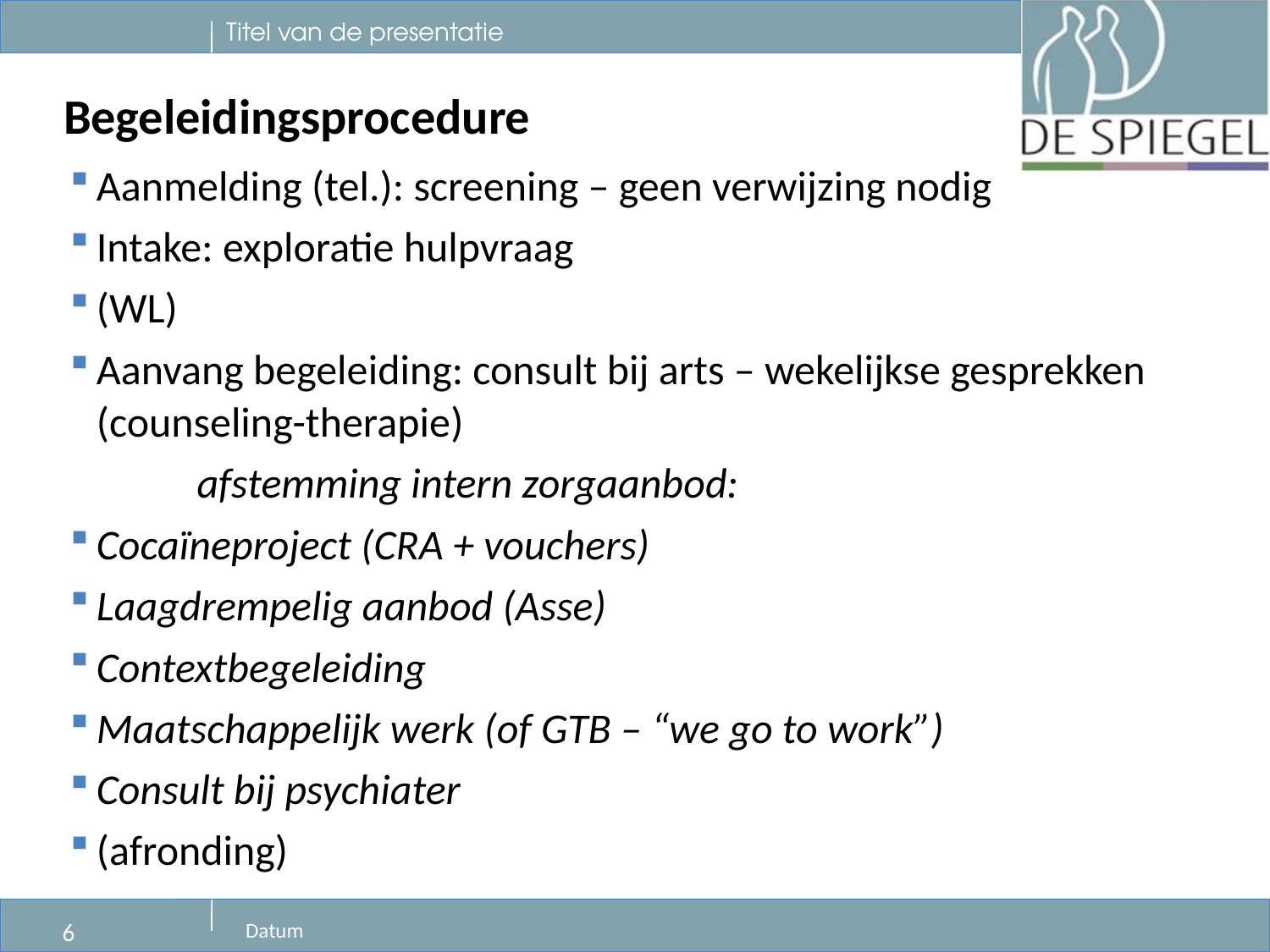

# Begeleidingsprocedure
Aanmelding (tel.): screening – geen verwijzing nodig
Intake: exploratie hulpvraag
(WL)
Aanvang begeleiding: consult bij arts – wekelijkse gesprekken (counseling-therapie)
	afstemming intern zorgaanbod:
Cocaïneproject (CRA + vouchers)
Laagdrempelig aanbod (Asse)
Contextbegeleiding
Maatschappelijk werk (of GTB – “we go to work”)
Consult bij psychiater
(afronding)

6
Datum